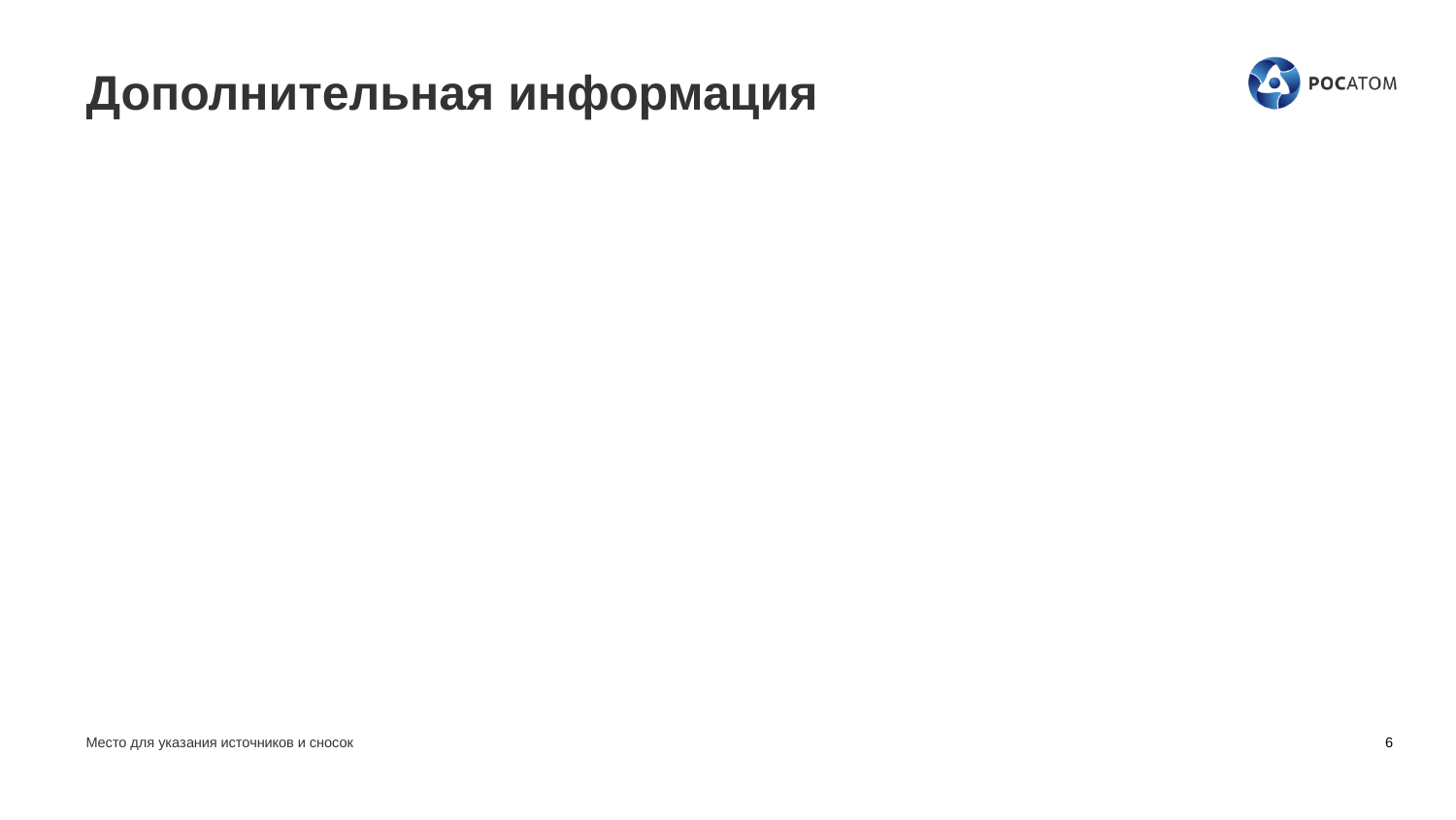

# Дополнительная информация
Место для указания источников и сносок